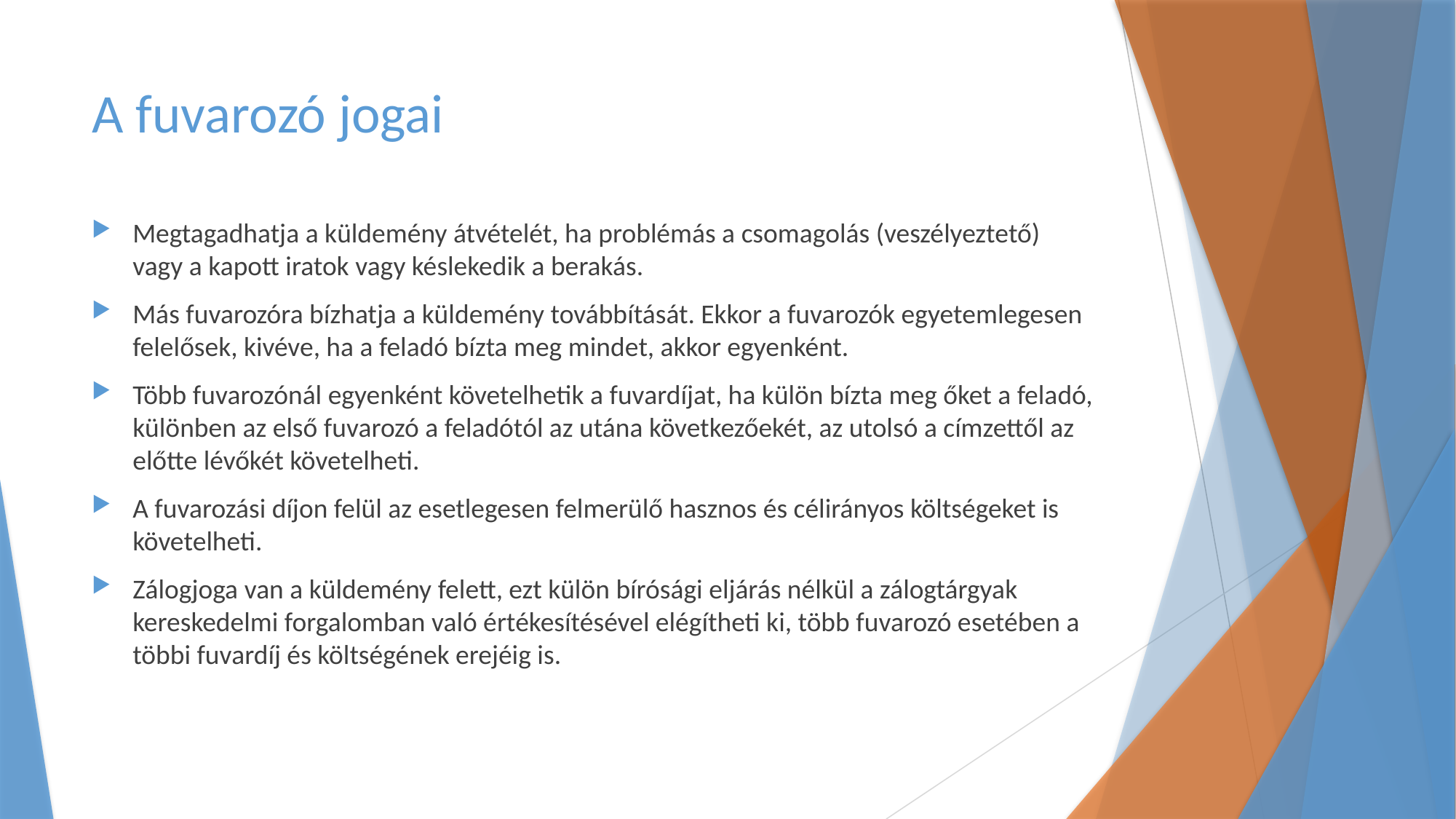

# A fuvarozó jogai
Megtagadhatja a küldemény átvételét, ha problémás a csomagolás (veszélyeztető) vagy a kapott iratok vagy késlekedik a berakás.
Más fuvarozóra bízhatja a küldemény továbbítását. Ekkor a fuvarozók egyetemlegesen felelősek, kivéve, ha a feladó bízta meg mindet, akkor egyenként.
Több fuvarozónál egyenként követelhetik a fuvardíjat, ha külön bízta meg őket a feladó, különben az első fuvarozó a feladótól az utána következőekét, az utolsó a címzettől az előtte lévőkét követelheti.
A fuvarozási díjon felül az esetlegesen felmerülő hasznos és célirányos költségeket is követelheti.
Zálogjoga van a küldemény felett, ezt külön bírósági eljárás nélkül a zálogtárgyak kereskedelmi forgalomban való értékesítésével elégítheti ki, több fuvarozó esetében a többi fuvardíj és költségének erejéig is.